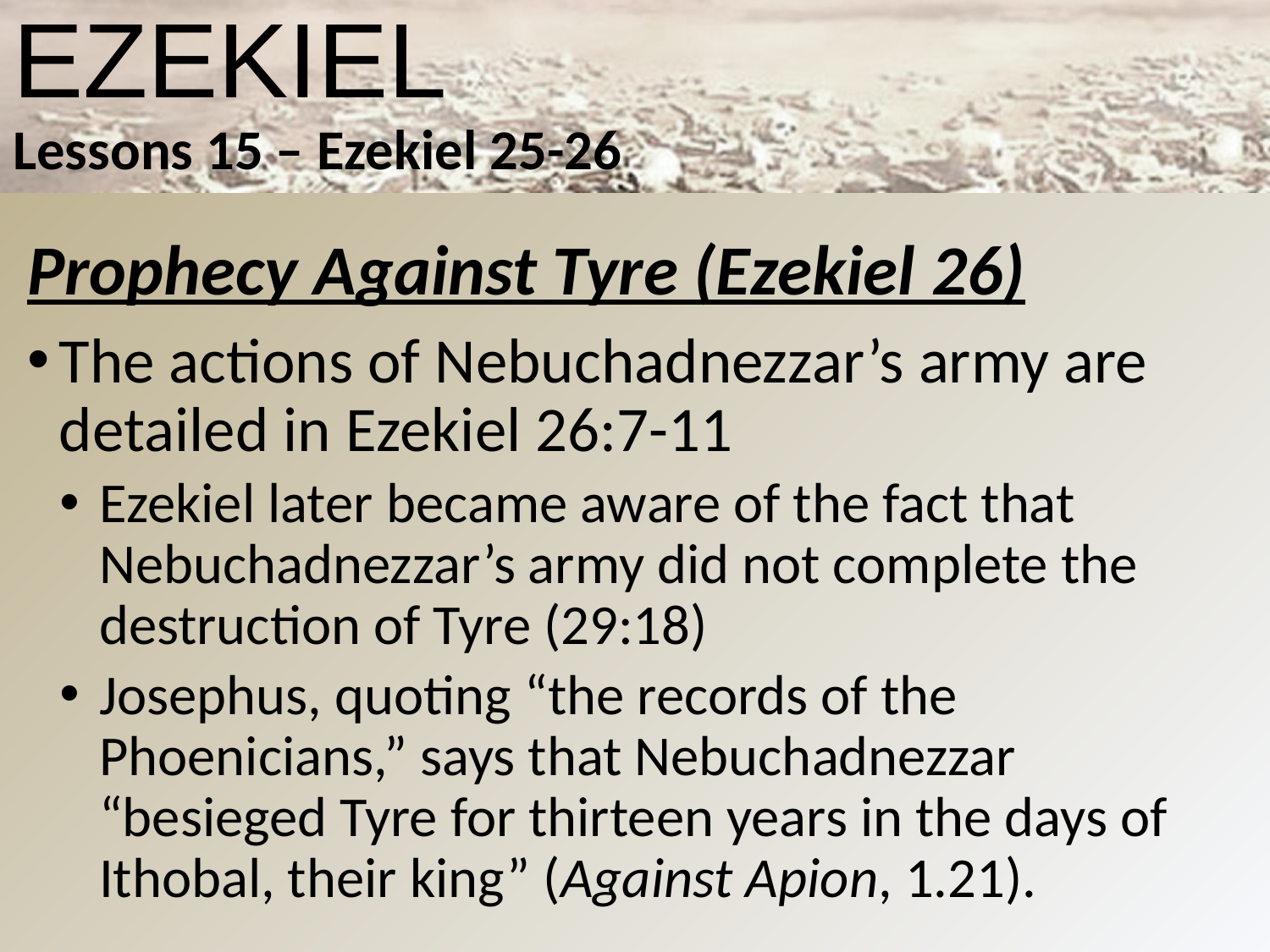

# Ezekiel Lessons 15 – Ezekiel 25-26
Prophecy Against Tyre (Ezekiel 26)
The actions of Nebuchadnezzar’s army are detailed in Ezekiel 26:7-11
Ezekiel later became aware of the fact that Nebuchadnezzar’s army did not complete the destruction of Tyre (29:18)
Josephus, quoting “the records of the Phoenicians,” says that Nebuchadnezzar “besieged Tyre for thirteen years in the days of Ithobal, their king” (Against Apion, 1.21).